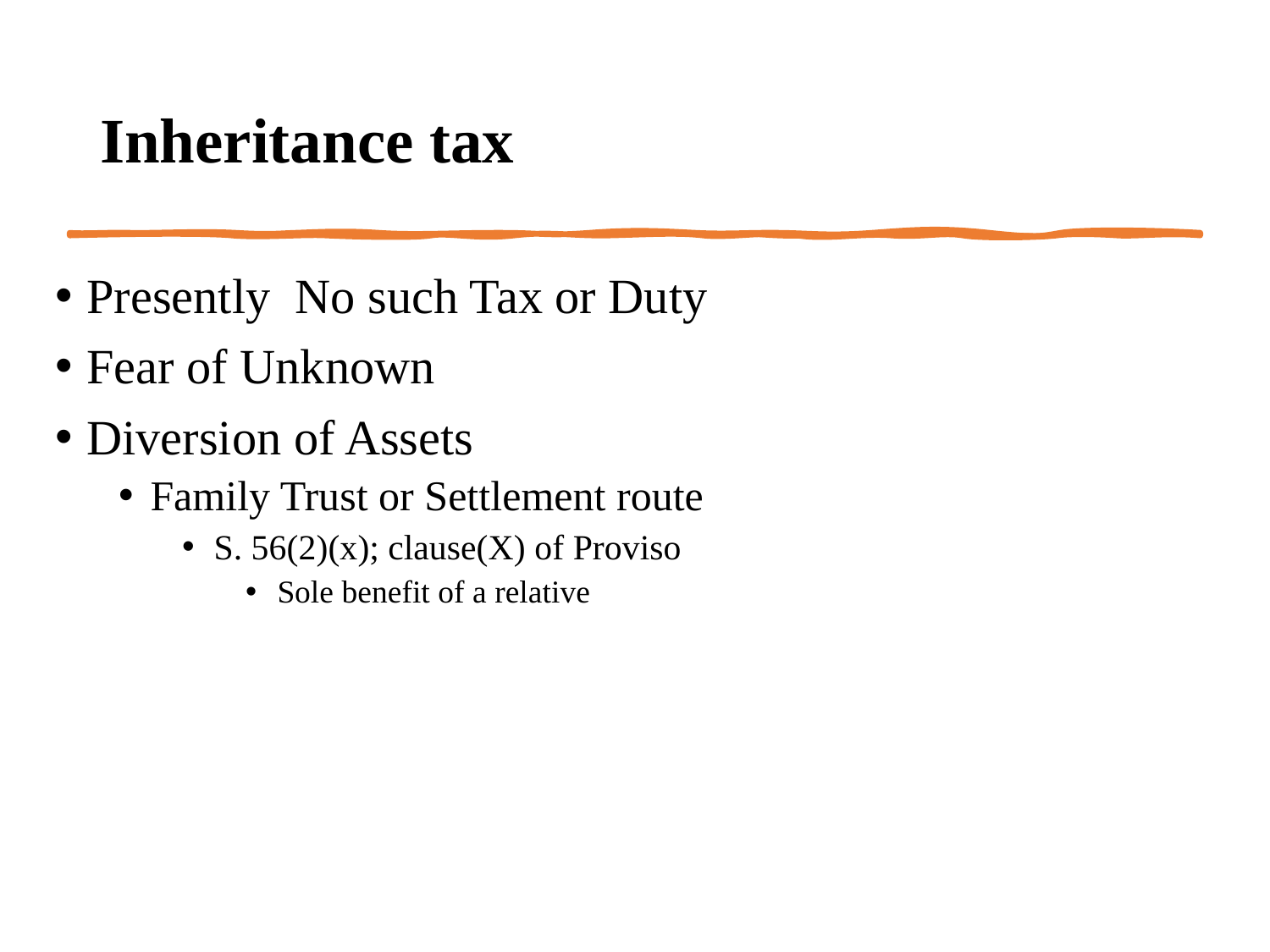

# Inheritance tax

Presently  No such Tax or Duty
Fear of Unknown
Diversion of Assets
Family Trust or Settlement route
S. 56(2)(x); clause(X) of Proviso
Sole benefit of a relative